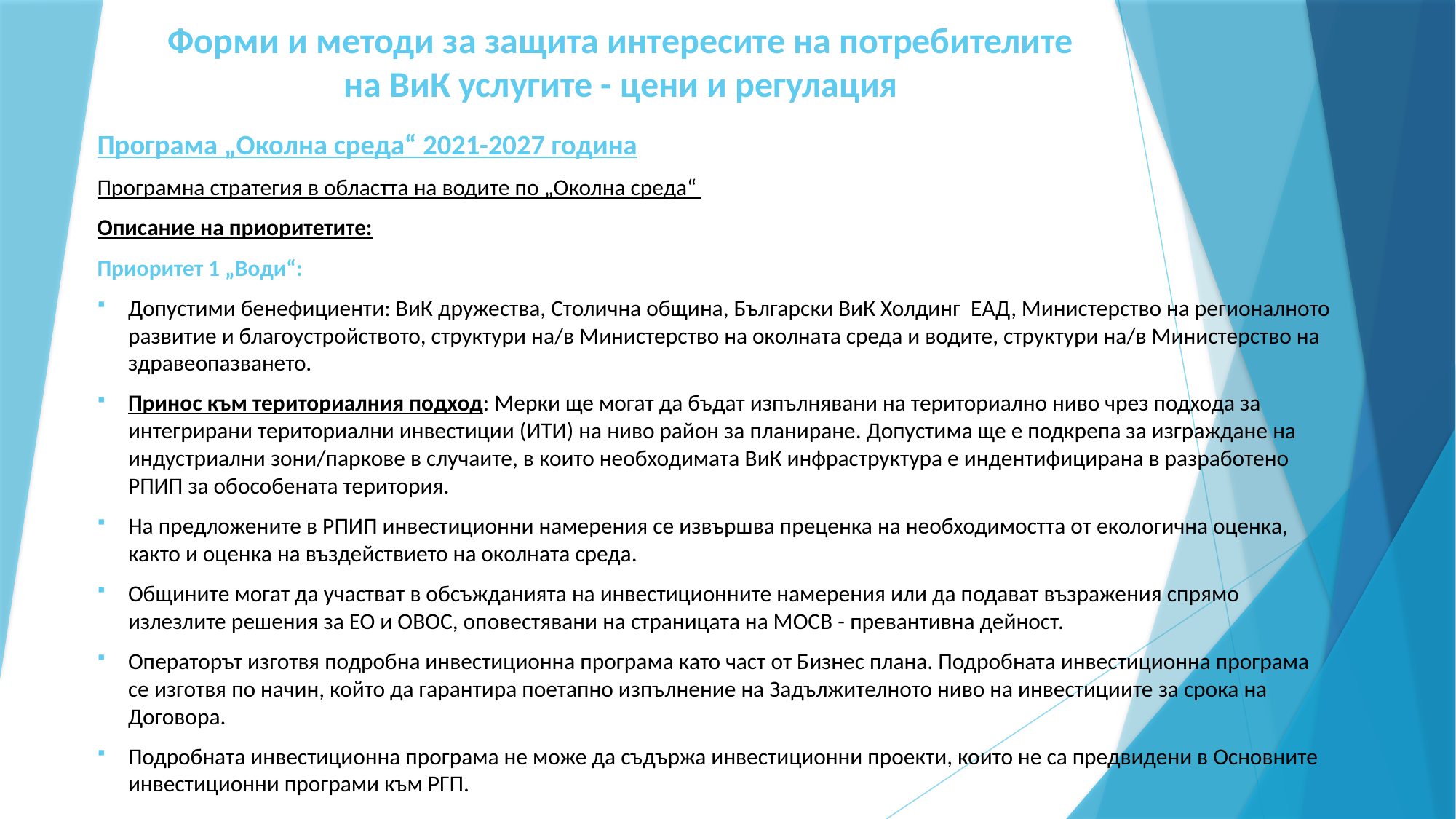

# Форми и методи за защита интересите на потребителите на ВиК услугите - цени и регулация
Програма „Околна среда“ 2021-2027 година
Програмна стратегия в областта на водите по „Околна среда“
Описание на приоритетите:
Приоритет 1 „Води“:
Допустими бенефициенти: ВиК дружества, Столична община, Български ВиК Холдинг  ЕАД, Министерство на регионалното развитие и благоустройството, структури на/в Министерство на околната среда и водите, структури на/в Министерство на здравеопазването.
Принос към териториалния подход: Мерки ще могат да бъдат изпълнявани на териториално ниво чрез подхода за интегрирани териториални инвестиции (ИТИ) на ниво район за планиране. Допустима ще е подкрепа за изграждане на индустриални зони/паркове в случаите, в които необходимата ВиК инфраструктура е индентифицирана в разработено РПИП за обособената територия.
На предложените в РПИП инвестиционни намерения се извършва преценка на необходимостта от екологична оценка, както и оценка на въздействието на околната среда.
Общините могат да участват в обсъжданията на инвестиционните намерения или да подават възражения спрямо излезлите решения за ЕО и ОВОС, оповестявани на страницата на МОСВ - превантивна дейност.
Операторът изготвя подробна инвестиционна програма като част от Бизнес плана. Подробната инвестиционна програма се изготвя по начин, който да гарантира поетапно изпълнение на Задължителното ниво на инвестициите за срока на Договора.
Подробната инвестиционна програма не може да съдържа инвестиционни проекти, които не са предвидени в Основните инвестиционни програми към РГП.